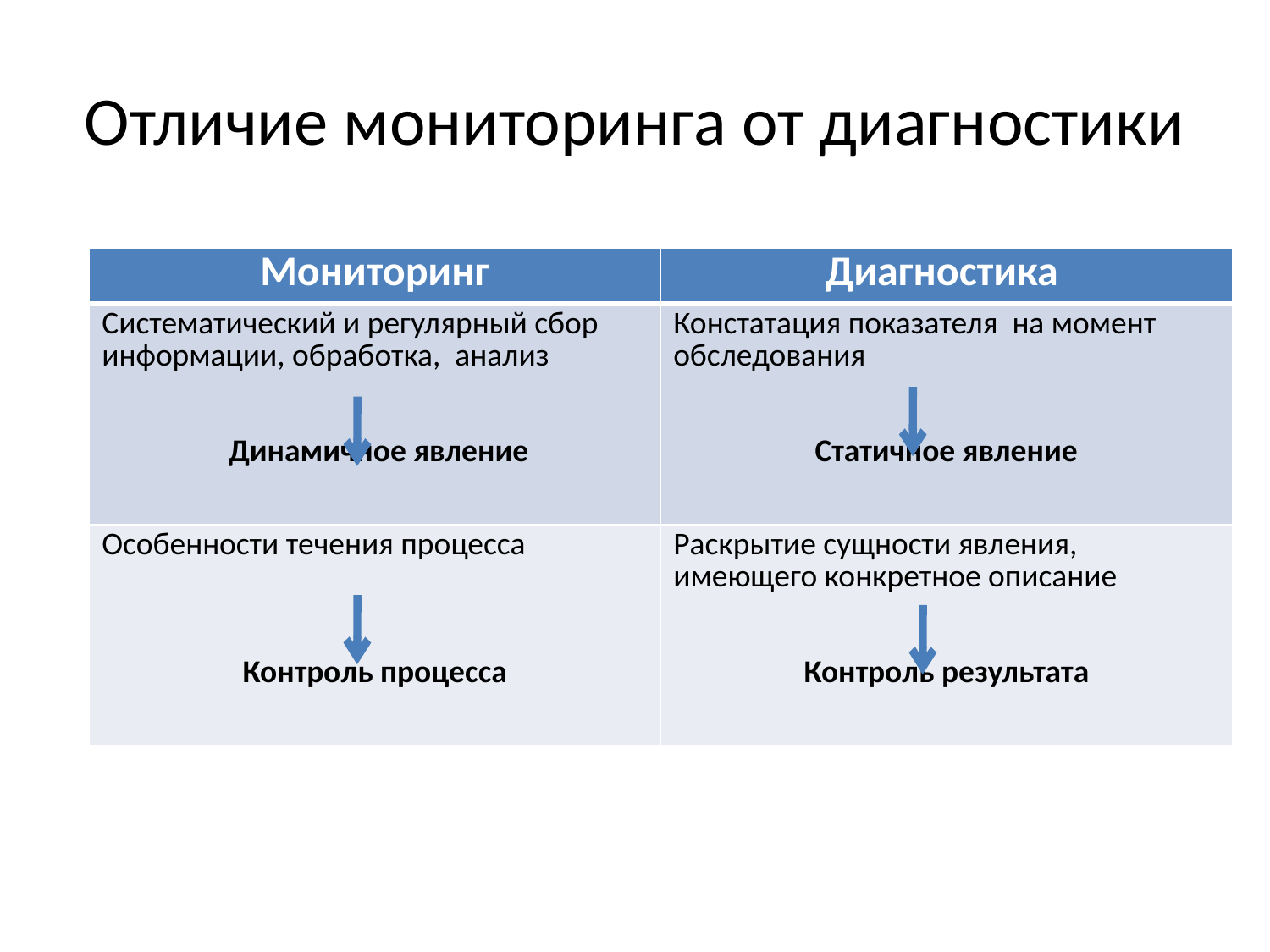

# Отличие мониторинга от диагностики
| Мониторинг | Диагностика |
| --- | --- |
| Систематический и регулярный сбор информации, обработка, анализ Динамичное явление | Констатация показателя на момент обследования Статичное явление |
| Особенности течения процесса Контроль процесса | Раскрытие сущности явления, имеющего конкретное описание Контроль результата |